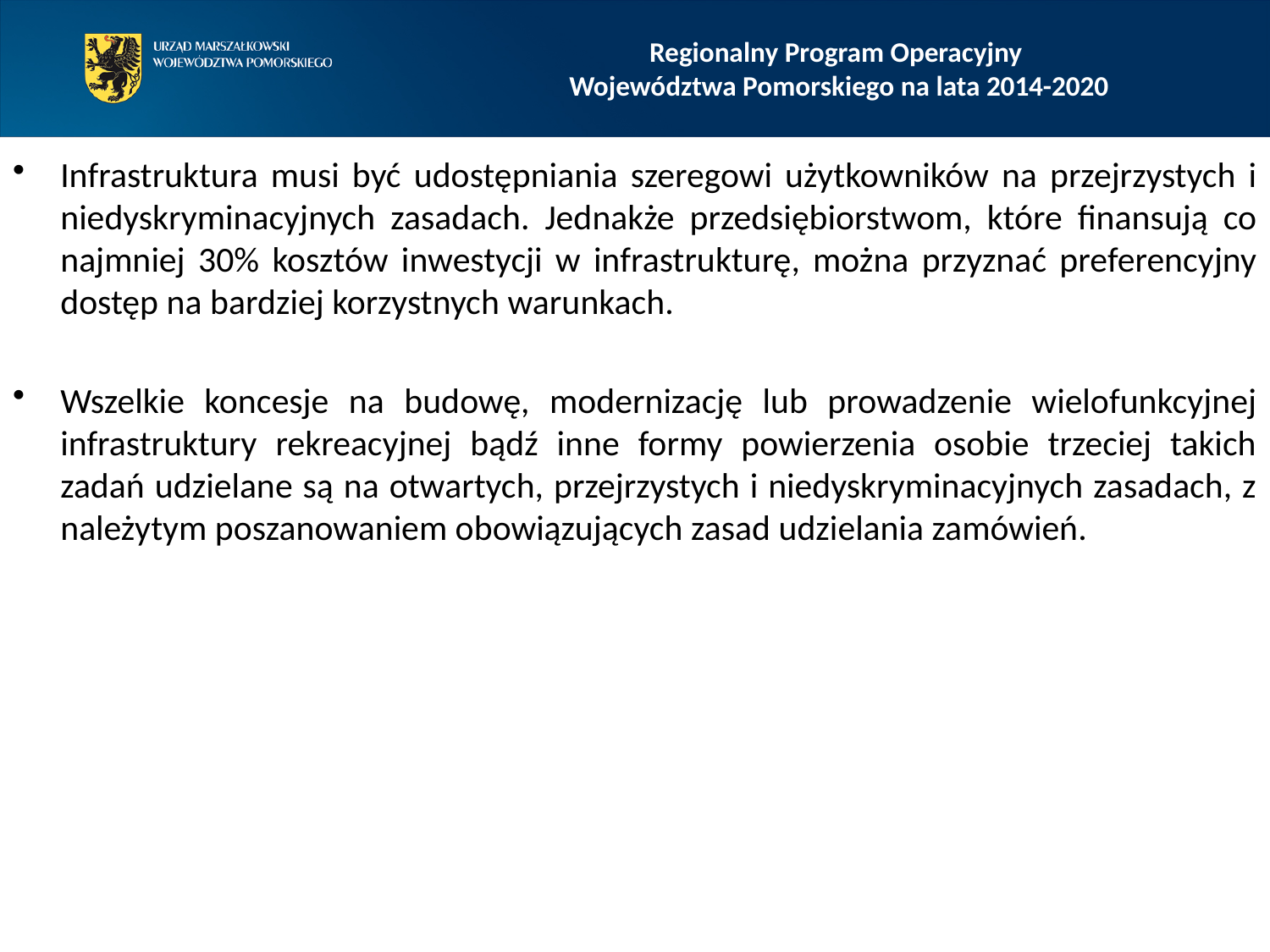

# Regionalny Program Operacyjny Województwa Pomorskiego na lata 2014-2020
Infrastruktura musi być udostępniania szeregowi użytkowników na przejrzystych i niedyskryminacyjnych zasadach. Jednakże przedsiębiorstwom, które finansują co najmniej 30% kosztów inwestycji w infrastrukturę, można przyznać preferencyjny dostęp na bardziej korzystnych warunkach.

Wszelkie koncesje na budowę, modernizację lub prowadzenie wielofunkcyjnej infrastruktury rekreacyjnej bądź inne formy powierzenia osobie trzeciej takich zadań udzielane są na otwartych, przejrzystych i niedyskryminacyjnych zasadach, z należytym poszanowaniem obowiązujących zasad udzielania zamówień.